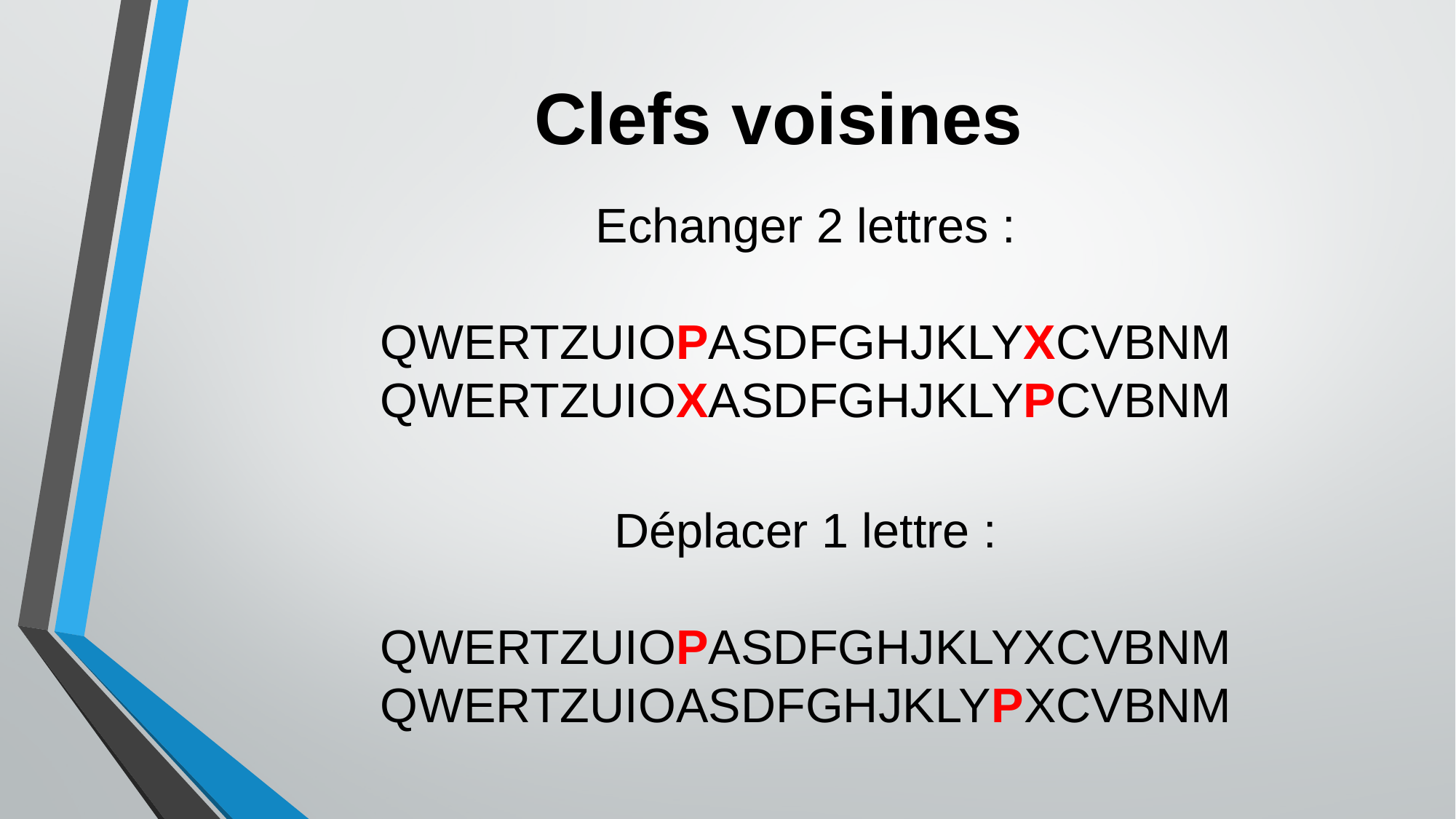

# Clefs voisines
Echanger 2 lettres :

QWERTZUIOPASDFGHJKLYXCVBNM
QWERTZUIOXASDFGHJKLYPCVBNM
Déplacer 1 lettre :

QWERTZUIOPASDFGHJKLYXCVBNM
QWERTZUIOASDFGHJKLYPXCVBNM